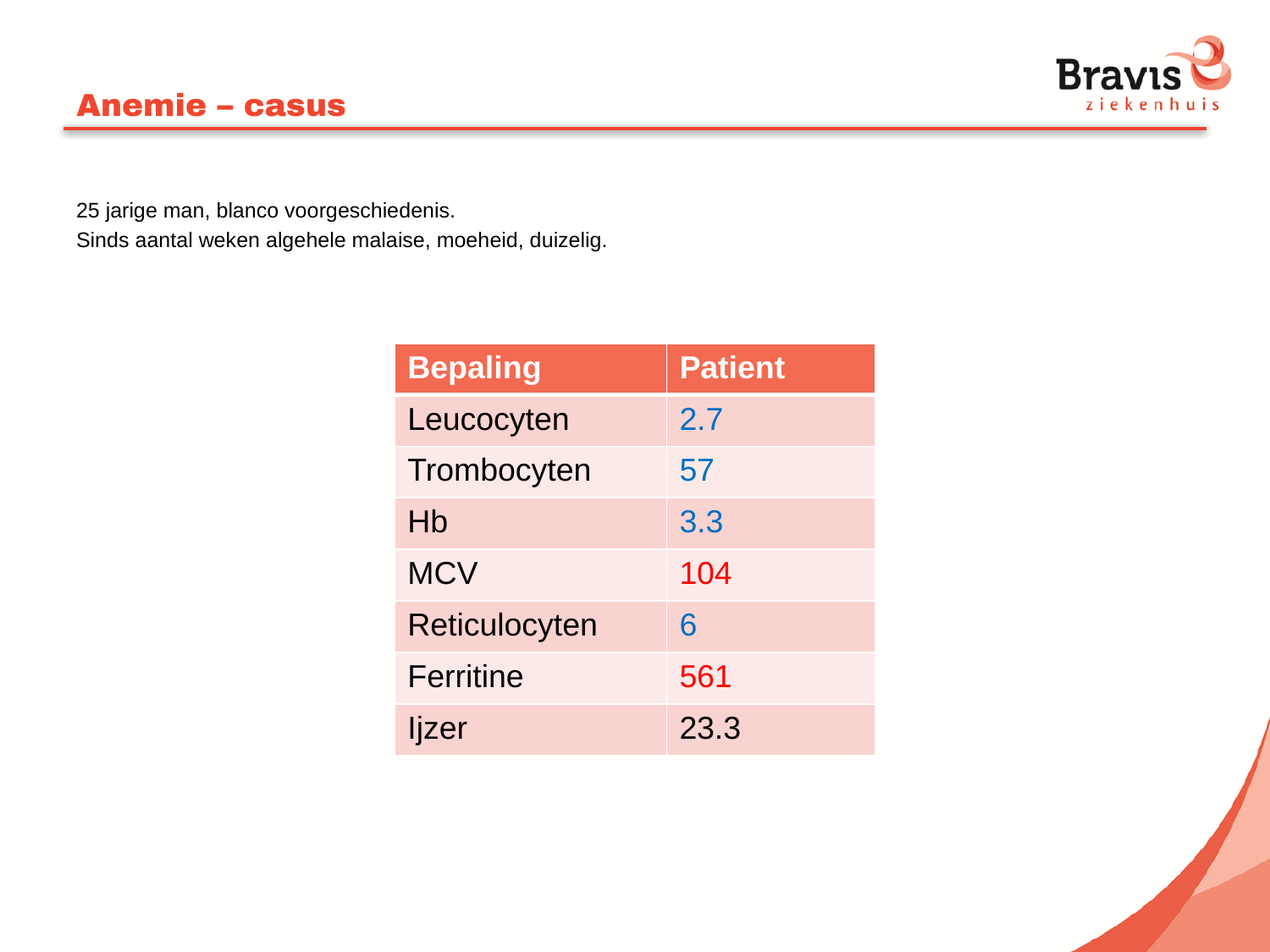

# Anemie – casus
25 jarige man, blanco voorgeschiedenis.
Sinds aantal weken algehele malaise, moeheid, duizelig.
| Bepaling | Patient |
| --- | --- |
| Leucocyten | 2.7 |
| Trombocyten | 57 |
| Hb | 3.3 |
| MCV | 104 |
| Reticulocyten | 6 |
| Ferritine | 561 |
| Ijzer | 23.3 |